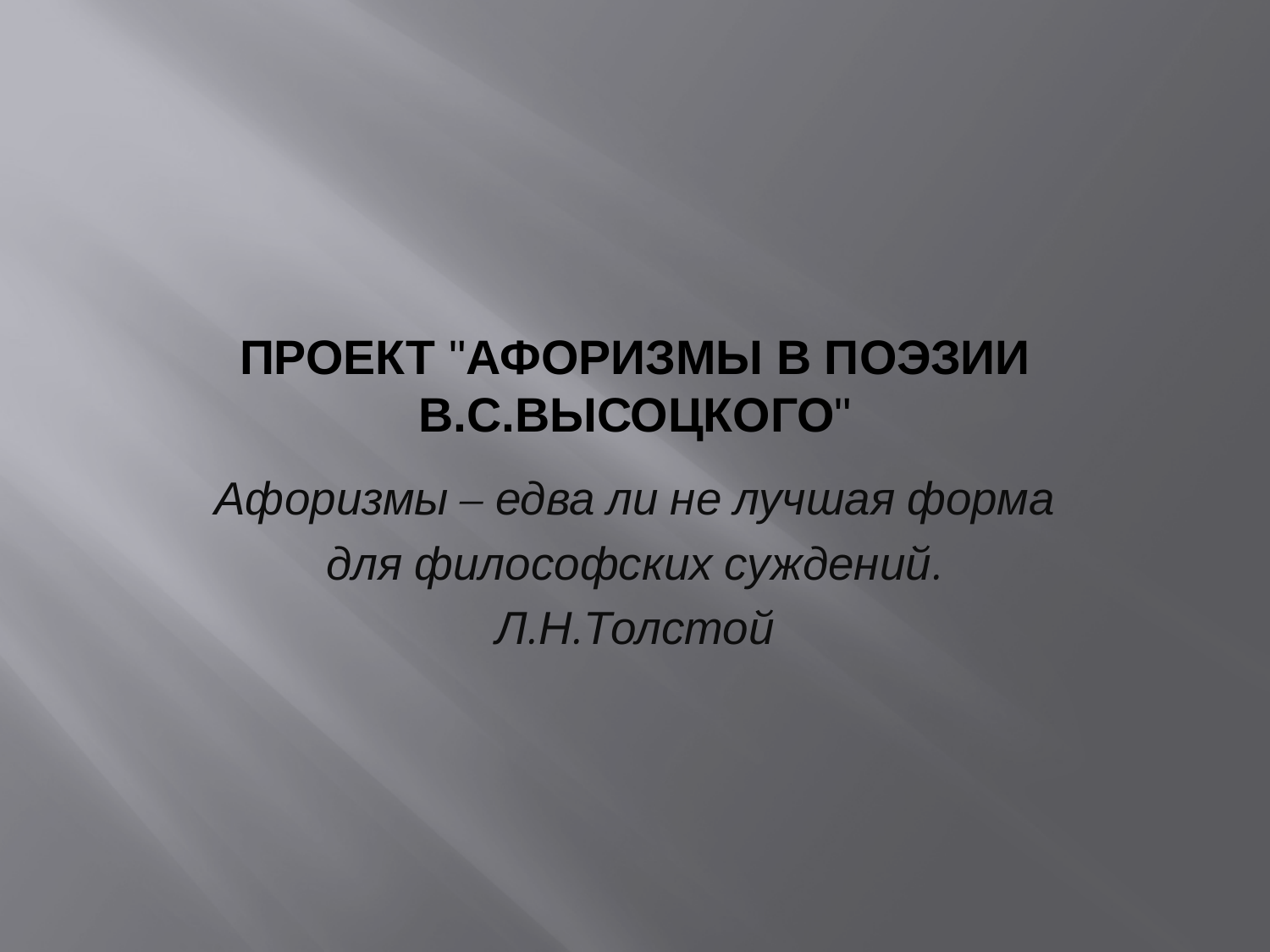

# ПРОЕКТ "Афоризмы в поэзии В.С.Высоцкого"
Афоризмы – едва ли не лучшая форма
для философских суждений.
Л.Н.Толстой